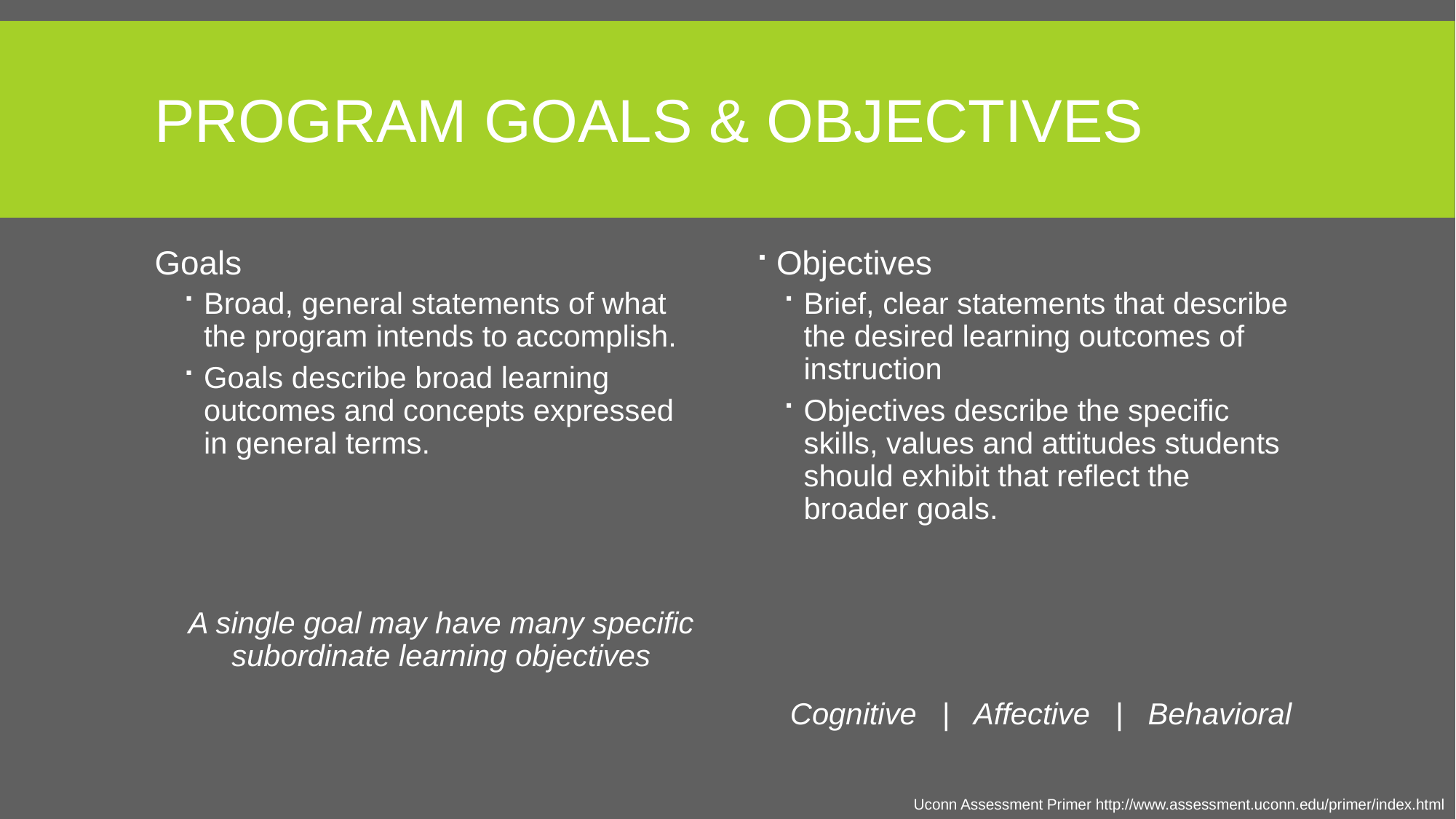

# Program goals & Objectives
Goals
Broad, general statements of what the program intends to accomplish.
Goals describe broad learning outcomes and concepts expressed in general terms.

A single goal may have many specific subordinate learning objectives
Objectives
Brief, clear statements that describe the desired learning outcomes of instruction
Objectives describe the specific skills, values and attitudes students should exhibit that reflect the broader goals.

Cognitive   |   Affective   |   Behavioral
Uconn Assessment Primer http://www.assessment.uconn.edu/primer/index.html